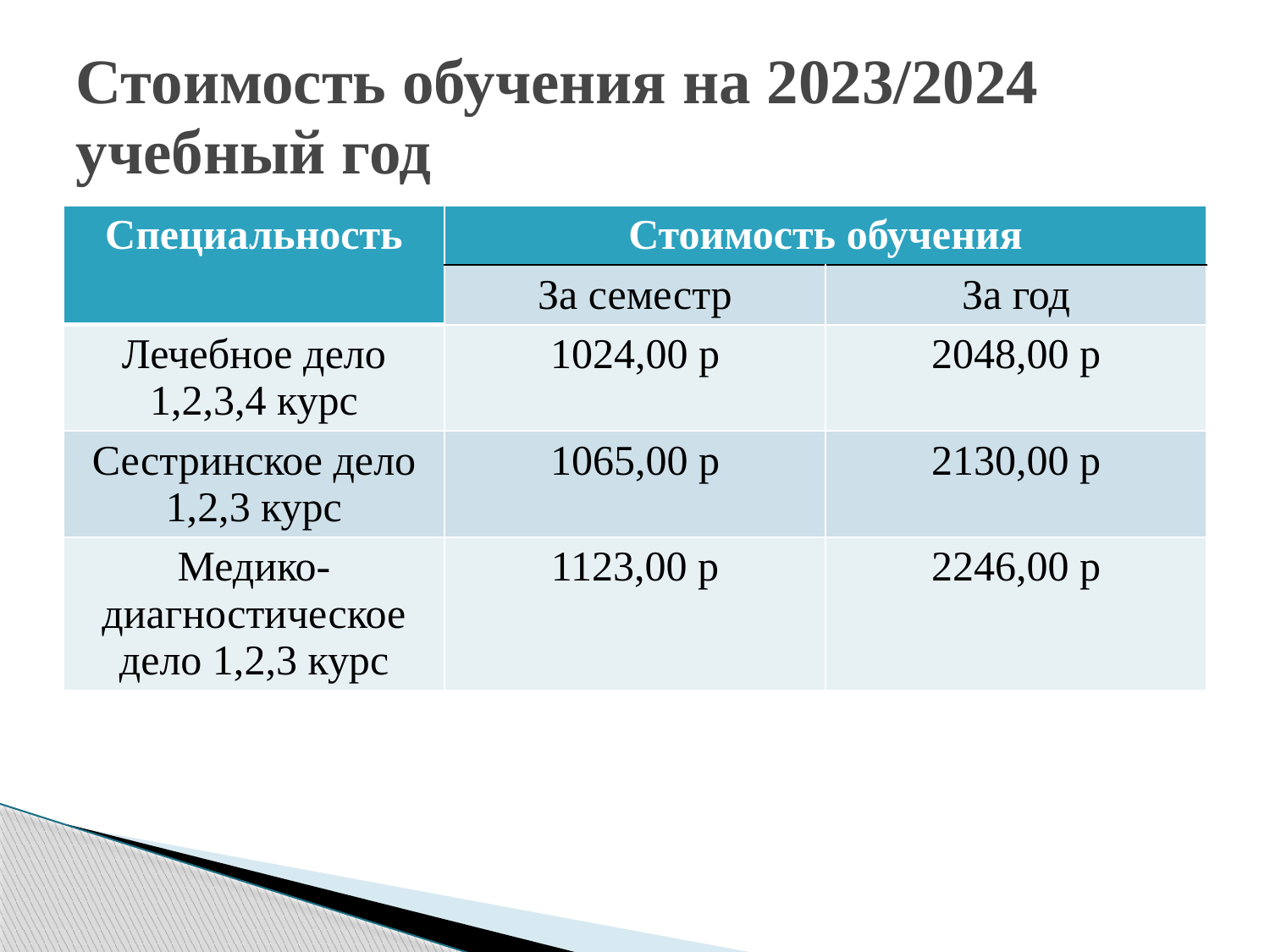

# Стоимость обучения на 2023/2024 учебный год
| Специальность | Стоимость обучения |  |
| --- | --- | --- |
|  | За семестр | За год |
| Лечебное дело 1,2,3,4 курс | 1024,00 р | 2048,00 р |
| Сестринское дело 1,2,3 курс | 1065,00 р | 2130,00 р |
| Медико-диагностическое дело 1,2,3 курс | 1123,00 р | 2246,00 р |